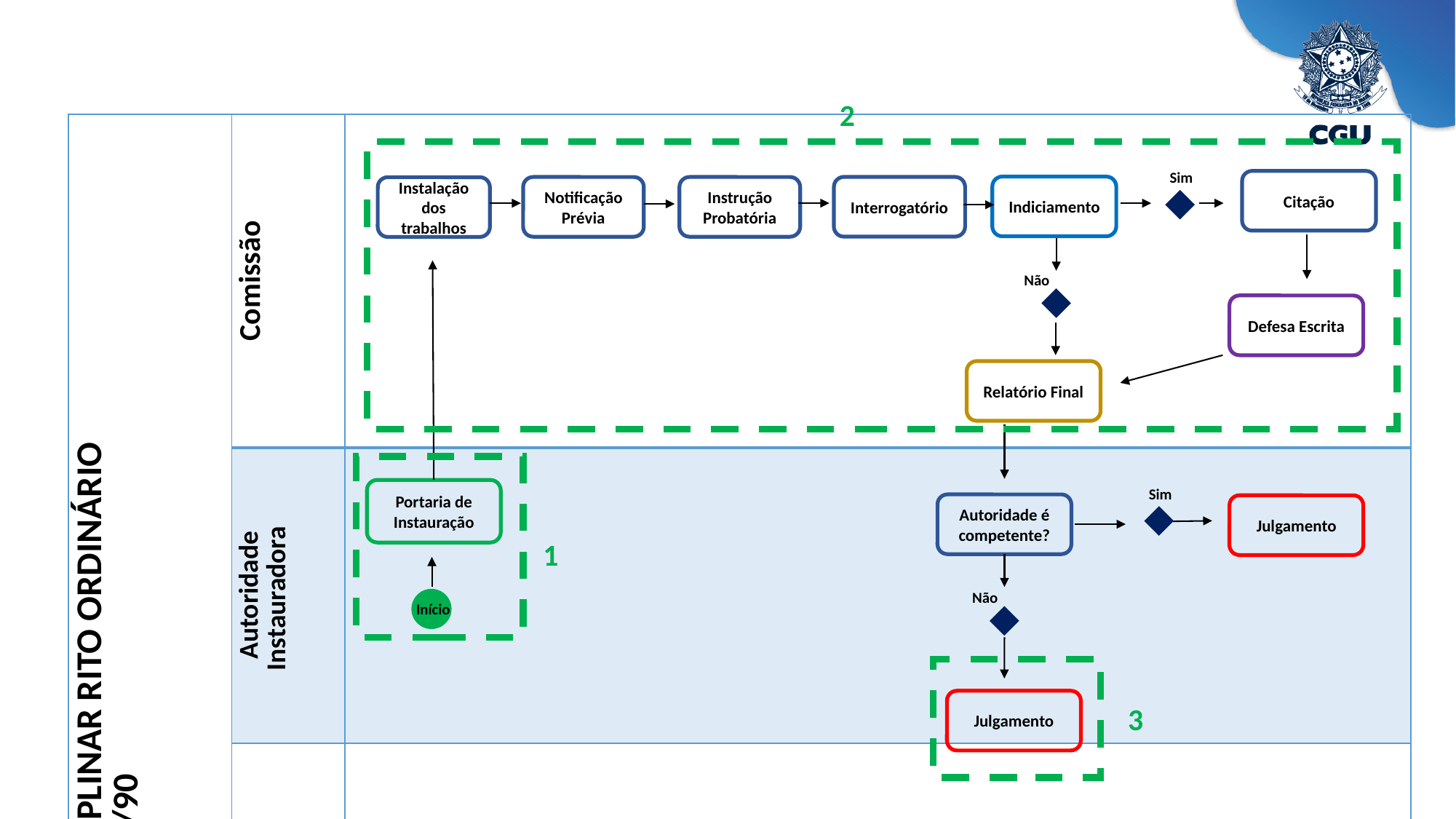

2
| PROCESSO ADMINISTRATIVO DISCIPLINAR RITO ORDINÁRIO Lei nº 8.112/90 | Comissão |  |
| --- | --- | --- |
|  | Autoridade Instauradora |  |
|  | Autoridade Julgadora |  |

Sim
Citação
Indiciamento
Interrogatório
Instrução Probatória
Notificação Prévia
Instalação dos trabalhos

Não

Defesa Escrita
Relatório Final

Sim
Portaria de Instauração
Autoridade é competente?
Julgamento

1
Não

Início

Julgamento
3